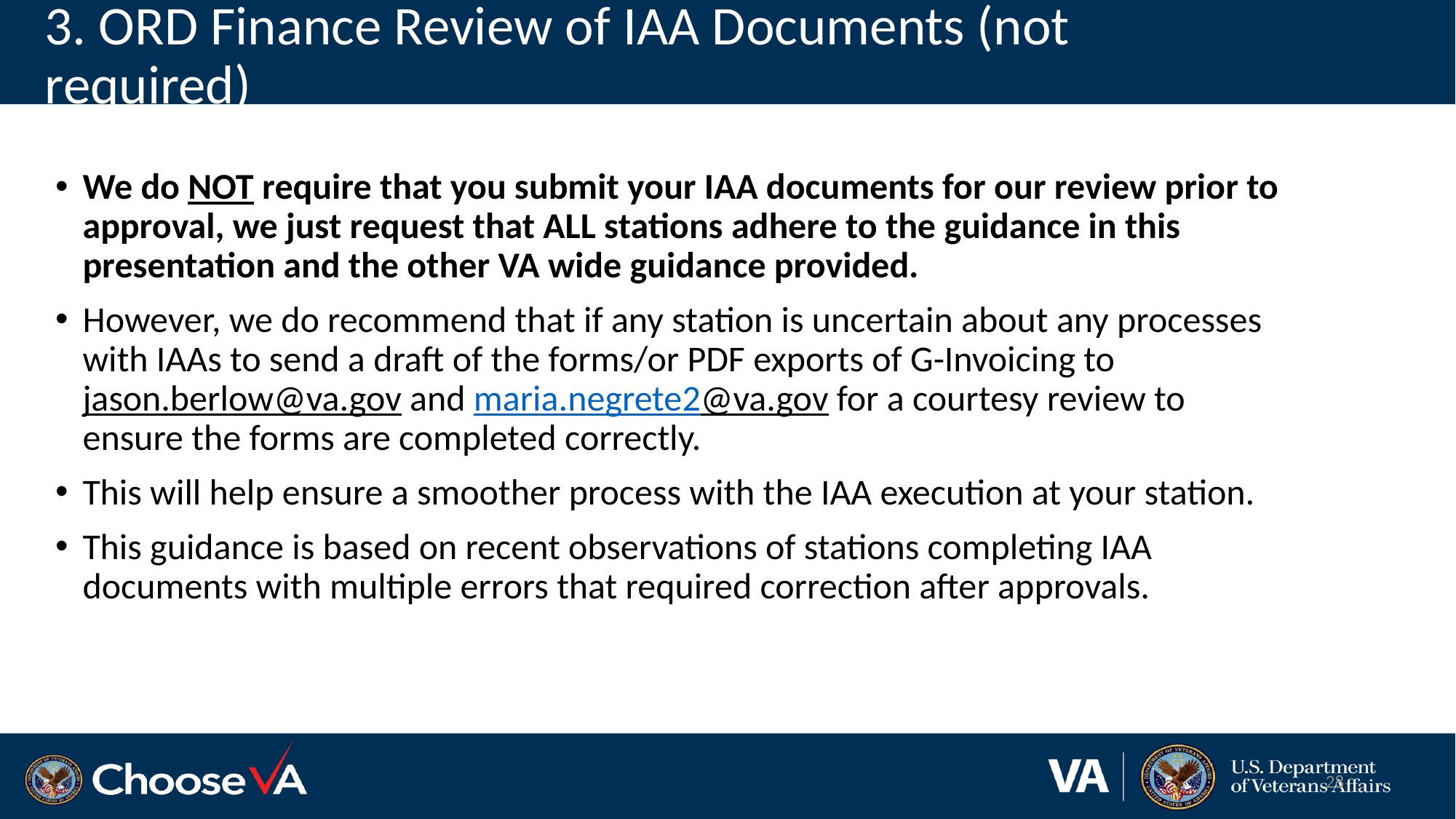

# 3. ORD Finance Review of IAA Documents (not required)
We do NOT require that you submit your IAA documents for our review prior to approval, we just request that ALL stations adhere to the guidance in this presentation and the other VA wide guidance provided.
However, we do recommend that if any station is uncertain about any processes with IAAs to send a draft of the forms/or PDF exports of G-Invoicing to jason.berlow@va.gov and maria.negrete2@va.gov for a courtesy review to ensure the forms are completed correctly.
This will help ensure a smoother process with the IAA execution at your station.
This guidance is based on recent observations of stations completing IAA documents with multiple errors that required correction after approvals.
28